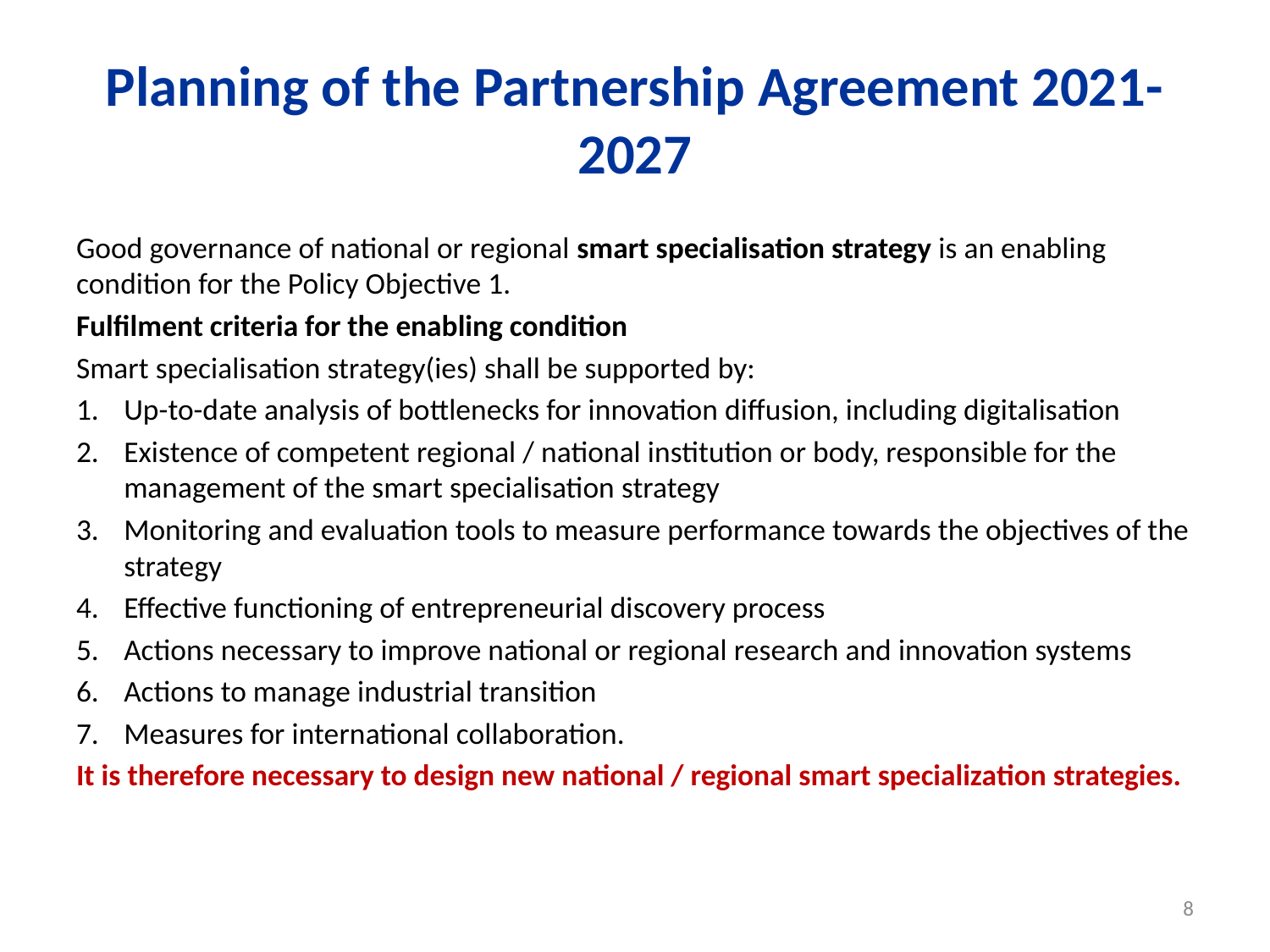

# Planning of the Partnership Agreement 2021-2027
Good governance of national or regional smart specialisation strategy is an enabling condition for the Policy Objective 1.
Fulfilment criteria for the enabling condition
Smart specialisation strategy(ies) shall be supported by:
Up-to-date analysis of bottlenecks for innovation diffusion, including digitalisation
Existence of competent regional / national institution or body, responsible for the management of the smart specialisation strategy
Monitoring and evaluation tools to measure performance towards the objectives of the strategy
Effective functioning of entrepreneurial discovery process
Actions necessary to improve national or regional research and innovation systems
Actions to manage industrial transition
Measures for international collaboration.
It is therefore necessary to design new national / regional smart specialization strategies.

8